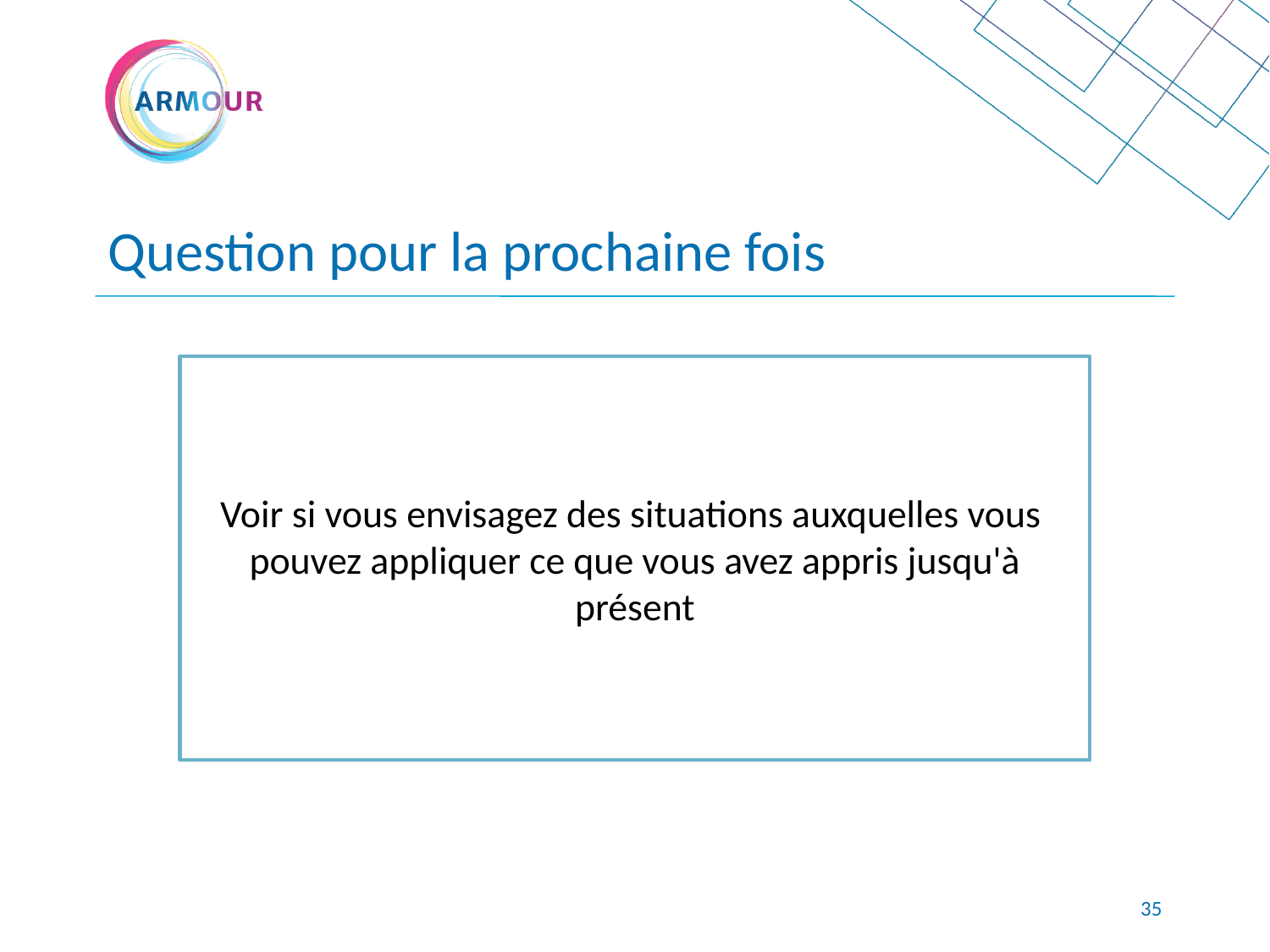

Question pour la prochaine fois
Voir si vous envisagez des situations auxquelles vous
pouvez appliquer ce que vous avez appris jusqu'à présent
35